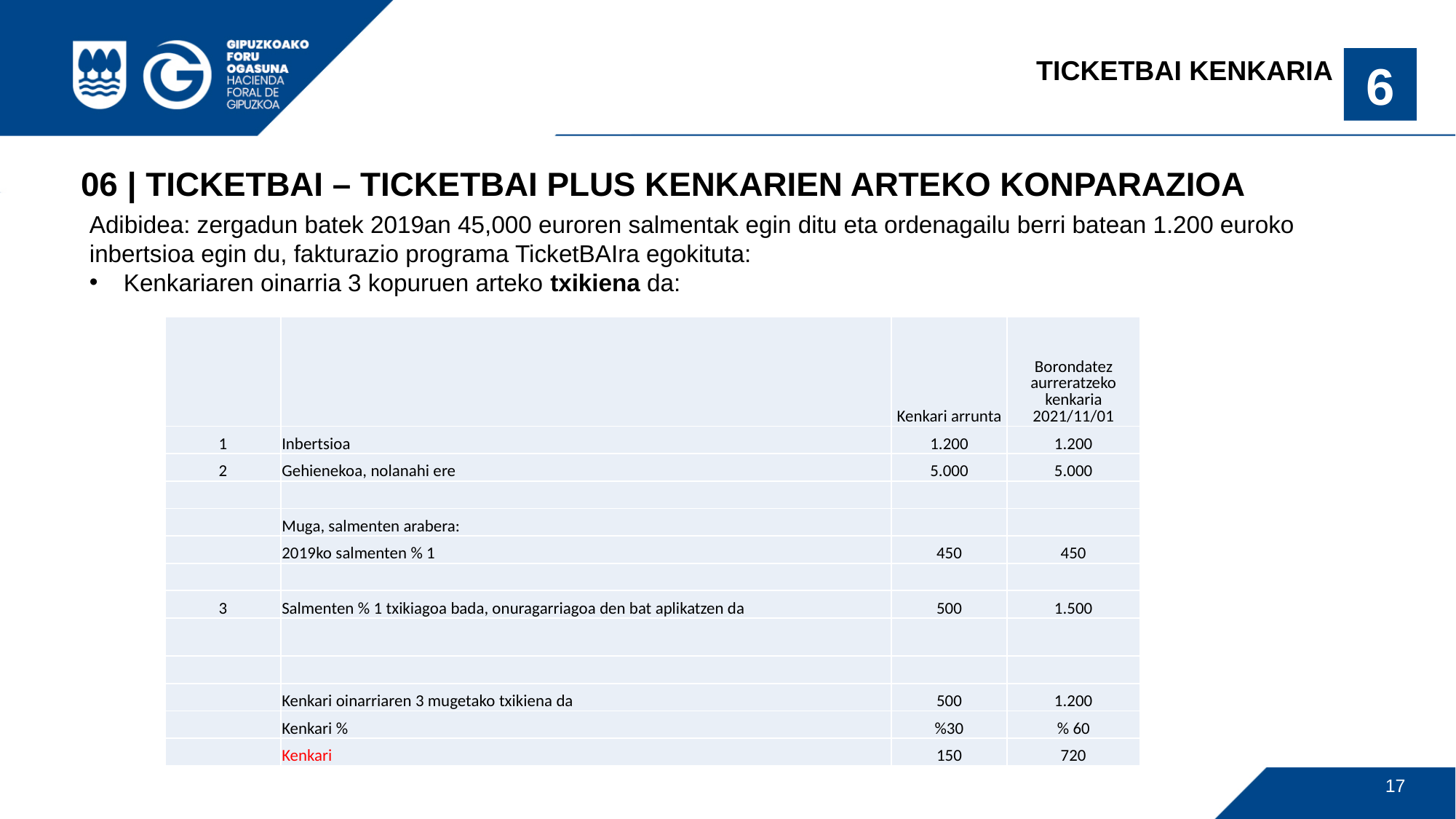

TICKETBAI KENKARIA
6
06 | TICKETBAI – TICKETBAI PLUS KENKARIEN ARTEKO KONPARAZIOA

Adibidea: zergadun batek 2019an 45,000 euroren salmentak egin ditu eta ordenagailu berri batean 1.200 euroko inbertsioa egin du, fakturazio programa TicketBAIra egokituta:
Kenkariaren oinarria 3 kopuruen arteko txikiena da:

|  |  | Kenkari arrunta | Borondatez aurreratzeko kenkaria 2021/11/01 |
| --- | --- | --- | --- |
| 1 | Inbertsioa | 1.200 | 1.200 |
| 2 | Gehienekoa, nolanahi ere | 5.000 | 5.000 |
|  |  |  |  |
|  | Muga, salmenten arabera: |  |  |
|  | 2019ko salmenten % 1 | 450 | 450 |
|  |  |  |  |
| 3 | Salmenten % 1 txikiagoa bada, onuragarriagoa den bat aplikatzen da | 500 | 1.500 |
|  |  |  |  |
|  |  |  |  |
|  | Kenkari oinarriaren 3 mugetako txikiena da | 500 | 1.200 |
|  | Kenkari % | %30 | % 60 |
|  | Kenkari | 150 | 720 |
17